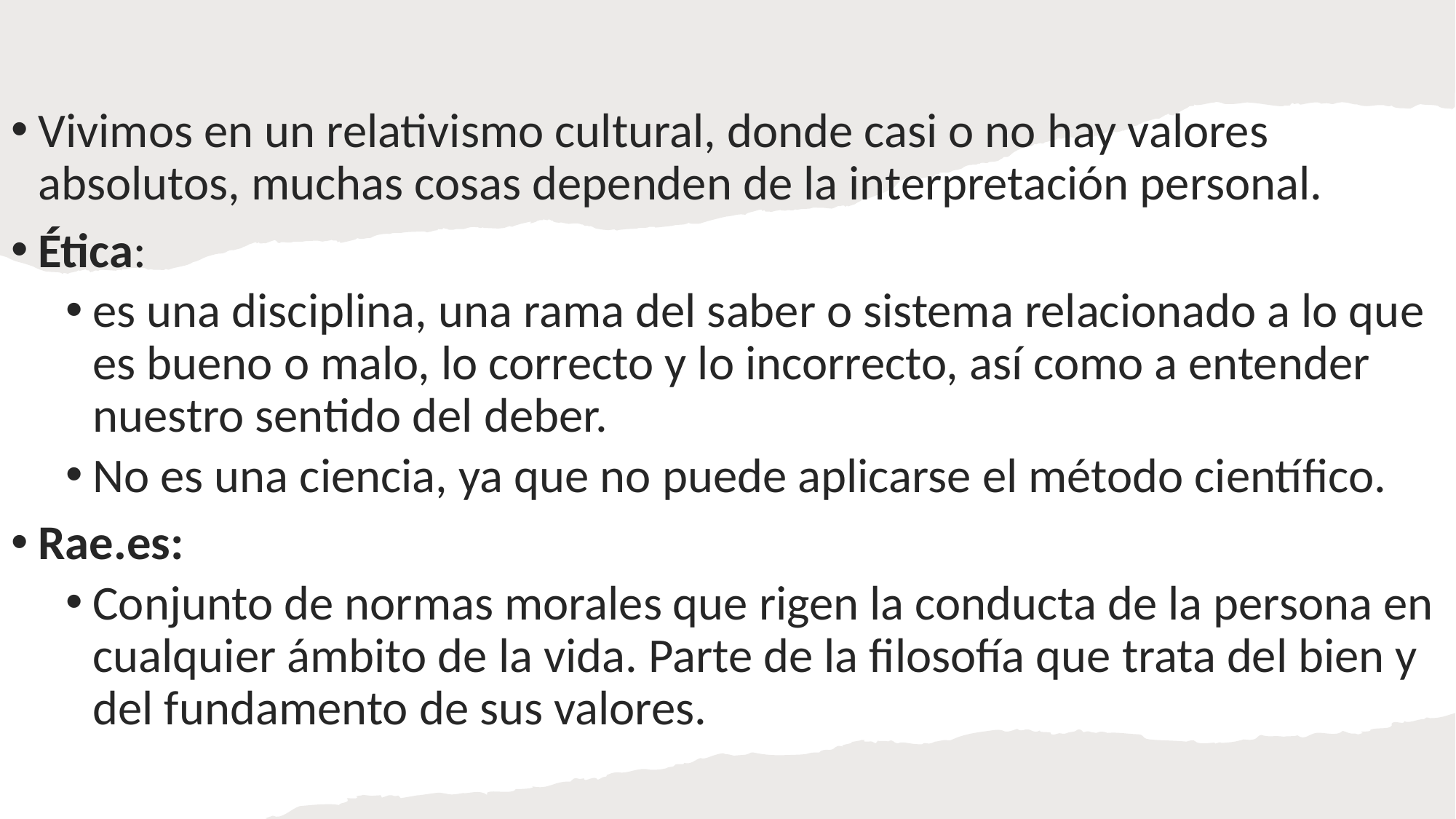

#

Vivimos en un relativismo cultural, donde casi o no hay valores absolutos, muchas cosas dependen de la interpretación personal.
Ética:
es una disciplina, una rama del saber o sistema relacionado a lo que es bueno o malo, lo correcto y lo incorrecto, así como a entender nuestro sentido del deber.
No es una ciencia, ya que no puede aplicarse el método científico.
Rae.es:
Conjunto de normas morales que rigen la conducta de la persona en cualquier ámbito de la vida. Parte de la filosofía que trata del bien y del fundamento de sus valores.